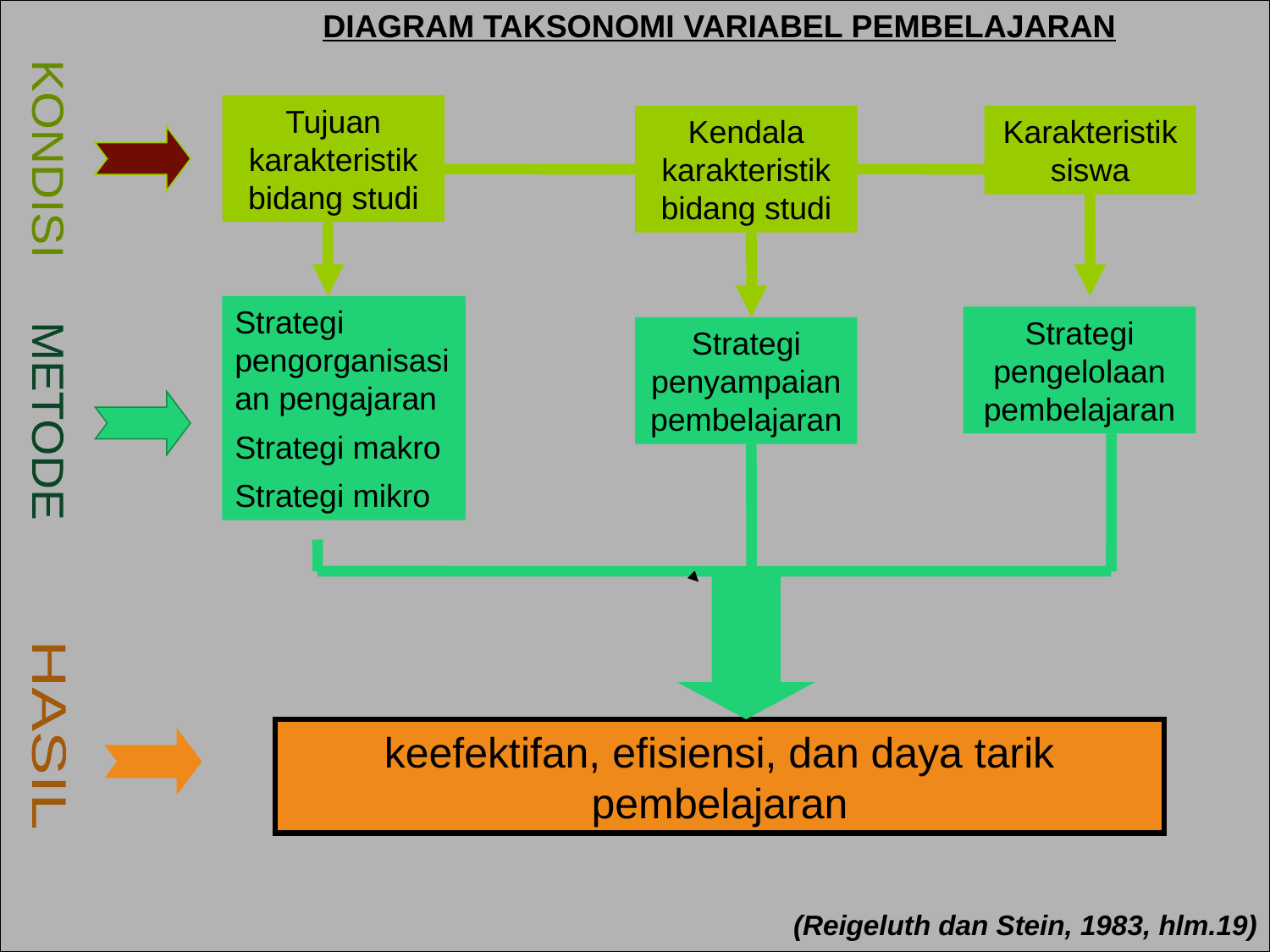

DIAGRAM TAKSONOMI VARIABEL PEMBELAJARAN
Tujuan karakteristik bidang studi
Kendala karakteristik bidang studi
Karakteristik siswa

KONDISI

Strategi pengorganisasian pengajaran
Strategi makro
Strategi mikro
Strategi pengelolaan pembelajaran
Strategi penyampaian pembelajaran

METODE

HASIL
keefektifan, efisiensi, dan daya tarik pembelajaran

Deni H
(Reigeluth dan Stein, 1983, hlm.19)